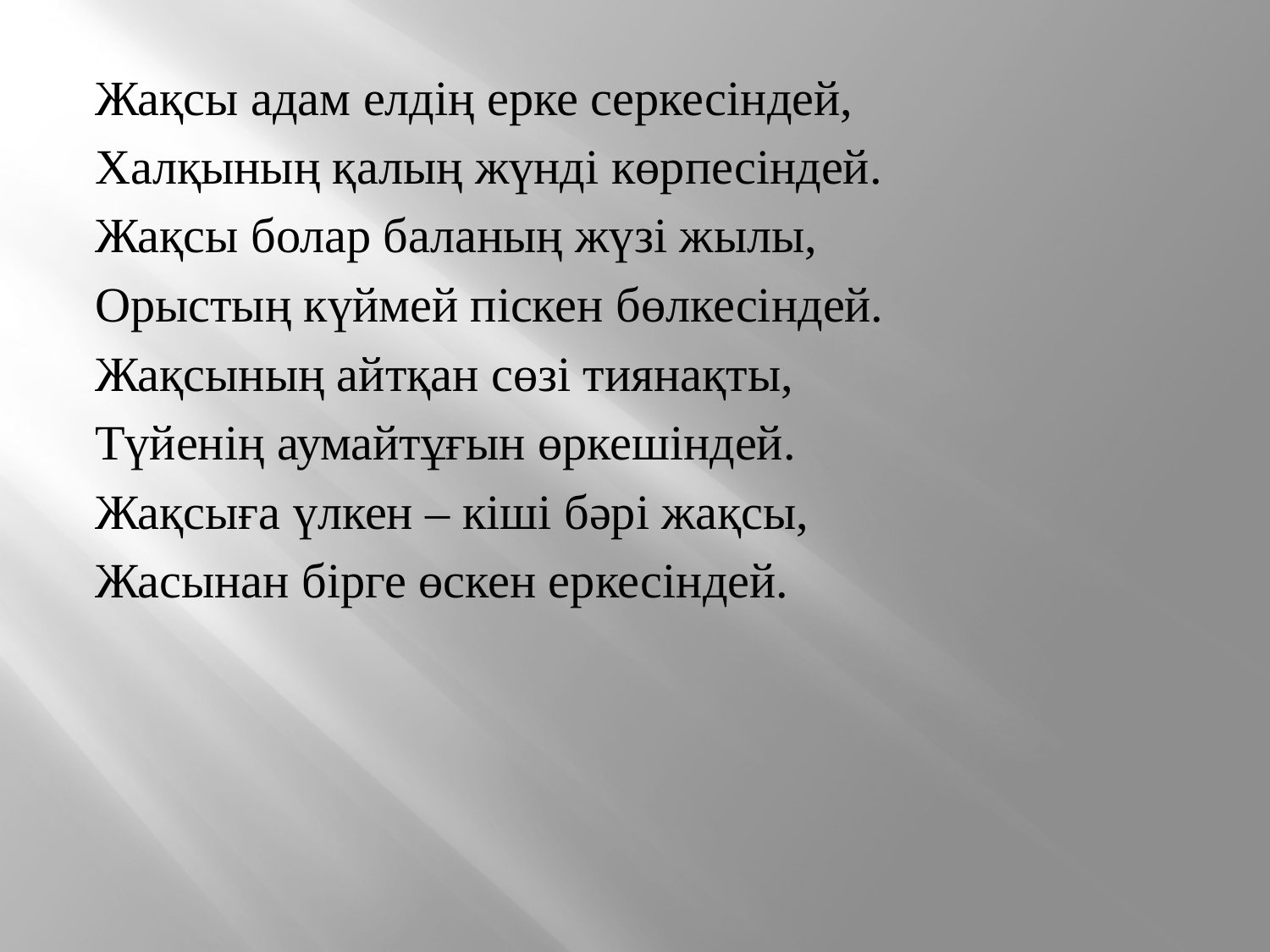

Жақсы адам елдің ерке серкесіндей,
Халқының қалың жүнді көрпесіндей.
Жақсы болар баланың жүзі жылы,
Орыстың күймей піскен бөлкесіндей.
Жақсының айтқан сөзі тиянақты,
Түйенің аумайтұғын өркешіндей.
Жақсыға үлкен – кіші бәрі жақсы,
Жасынан бірге өскен еркесіндей.